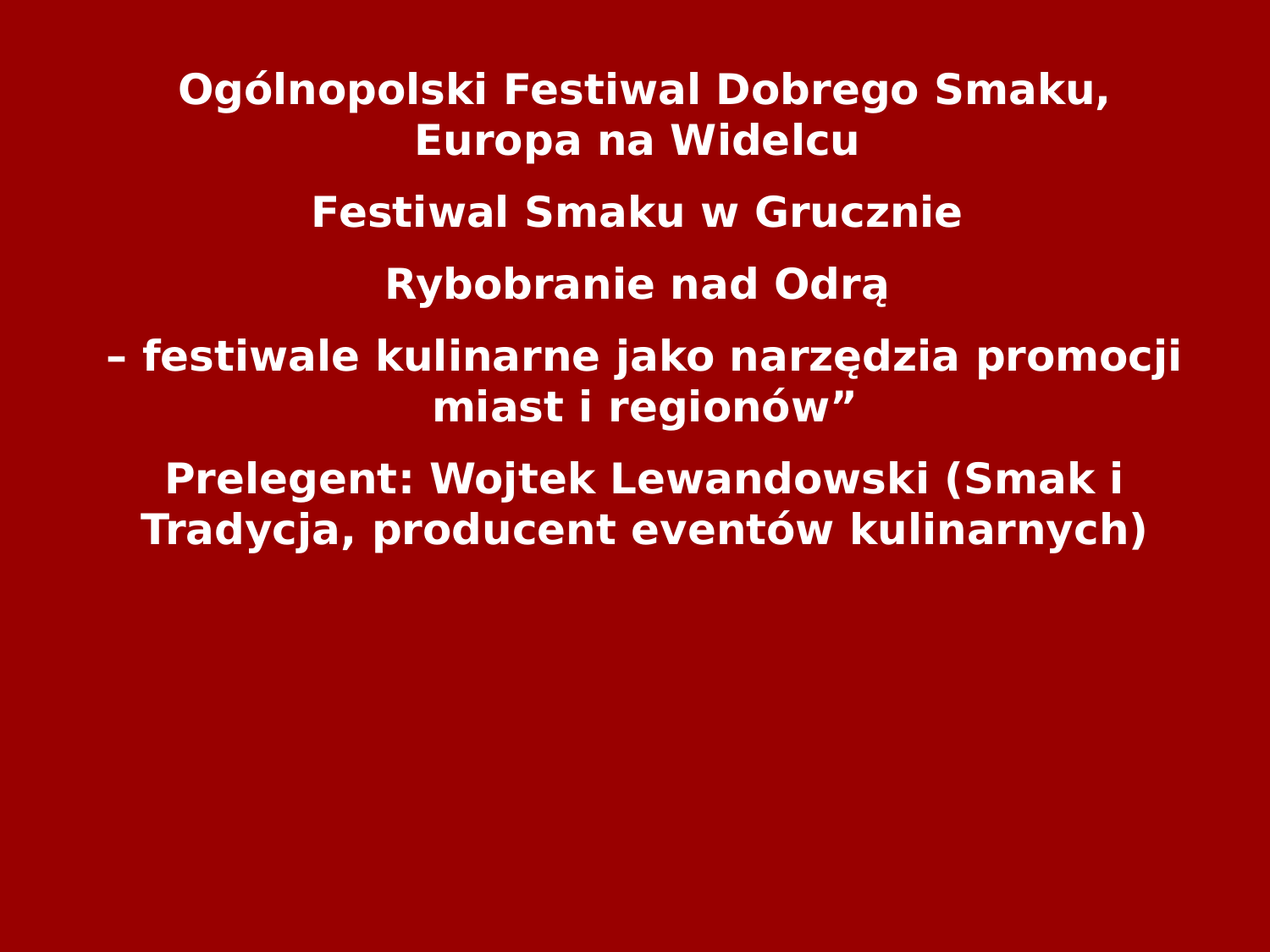

Ogólnopolski Festiwal Dobrego Smaku, Europa na Widelcu
Festiwal Smaku w Grucznie
Rybobranie nad Odrą
– festiwale kulinarne jako narzędzia promocji miast i regionów”
Prelegent: Wojtek Lewandowski (Smak i Tradycja, producent eventów kulinarnych)